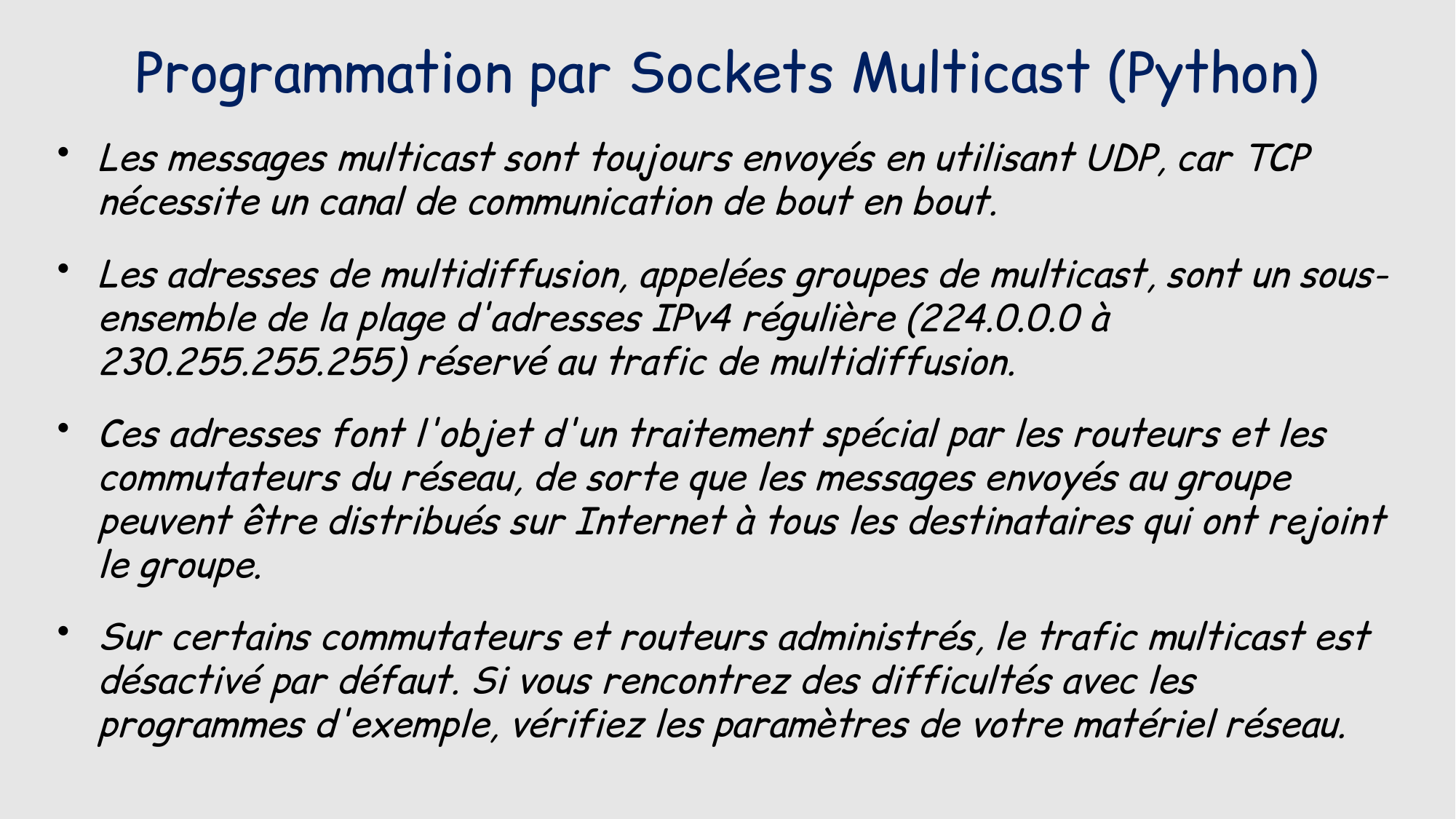

# Programmation par Sockets Multicast (Python)
Les messages multicast sont toujours envoyés en utilisant UDP, car TCP nécessite un canal de communication de bout en bout.

Les adresses de multidiffusion, appelées groupes de multicast, sont un sous-ensemble de la plage d'adresses IPv4 régulière (224.0.0.0 à 230.255.255.255) réservé au trafic de multidiffusion.

Ces adresses font l'objet d'un traitement spécial par les routeurs et les commutateurs du réseau, de sorte que les messages envoyés au groupe peuvent être distribués sur Internet à tous les destinataires qui ont rejoint le groupe.

Sur certains commutateurs et routeurs administrés, le trafic multicast est désactivé par défaut. Si vous rencontrez des difficultés avec les programmes d'exemple, vérifiez les paramètres de votre matériel réseau.